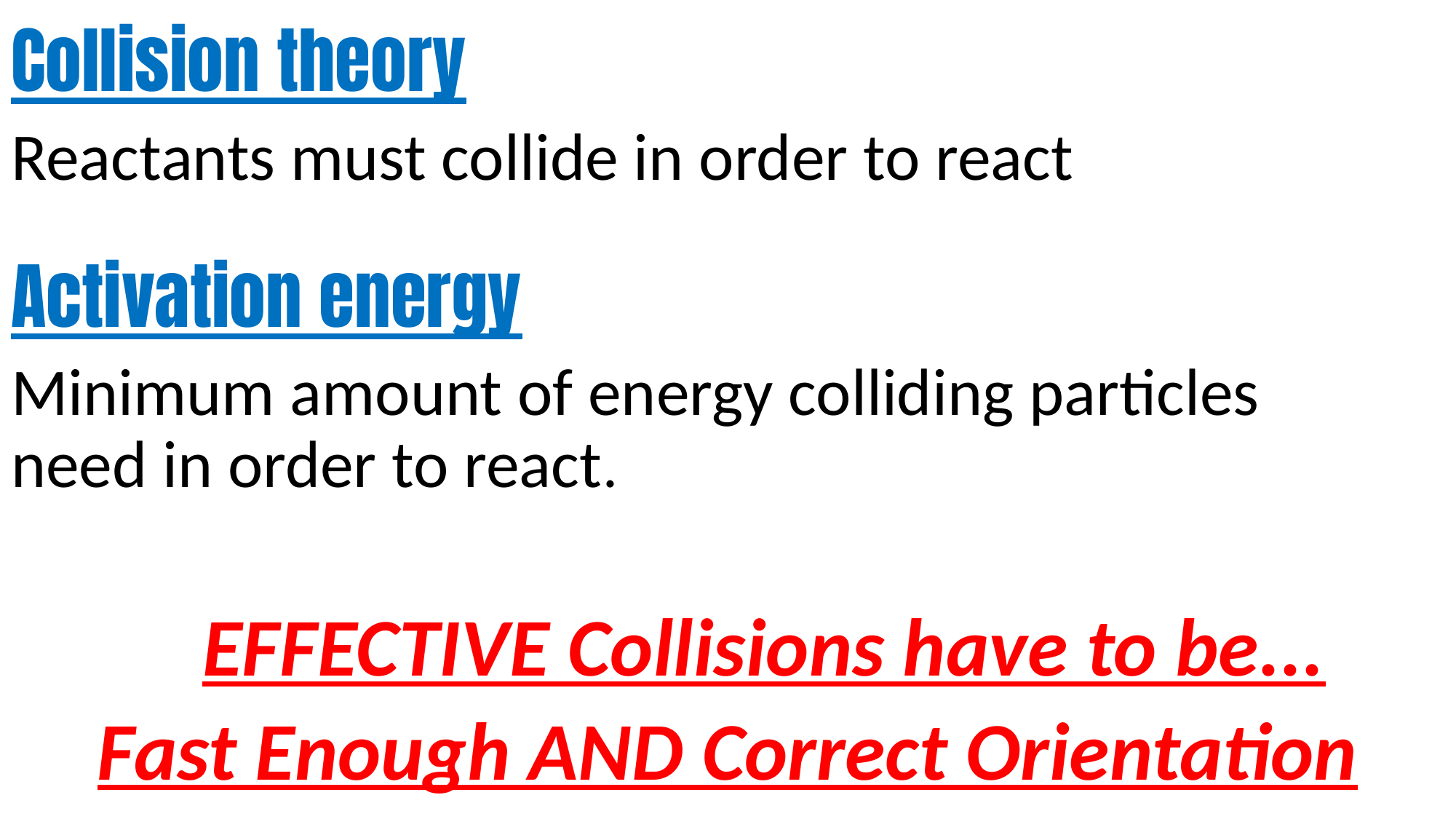

Collision theory
Reactants must collide in order to react

Activation energy
Minimum amount of energy colliding particles
need in order to react.
EFFECTIVE Collisions have to be...
Fast Enough AND Correct Orientation